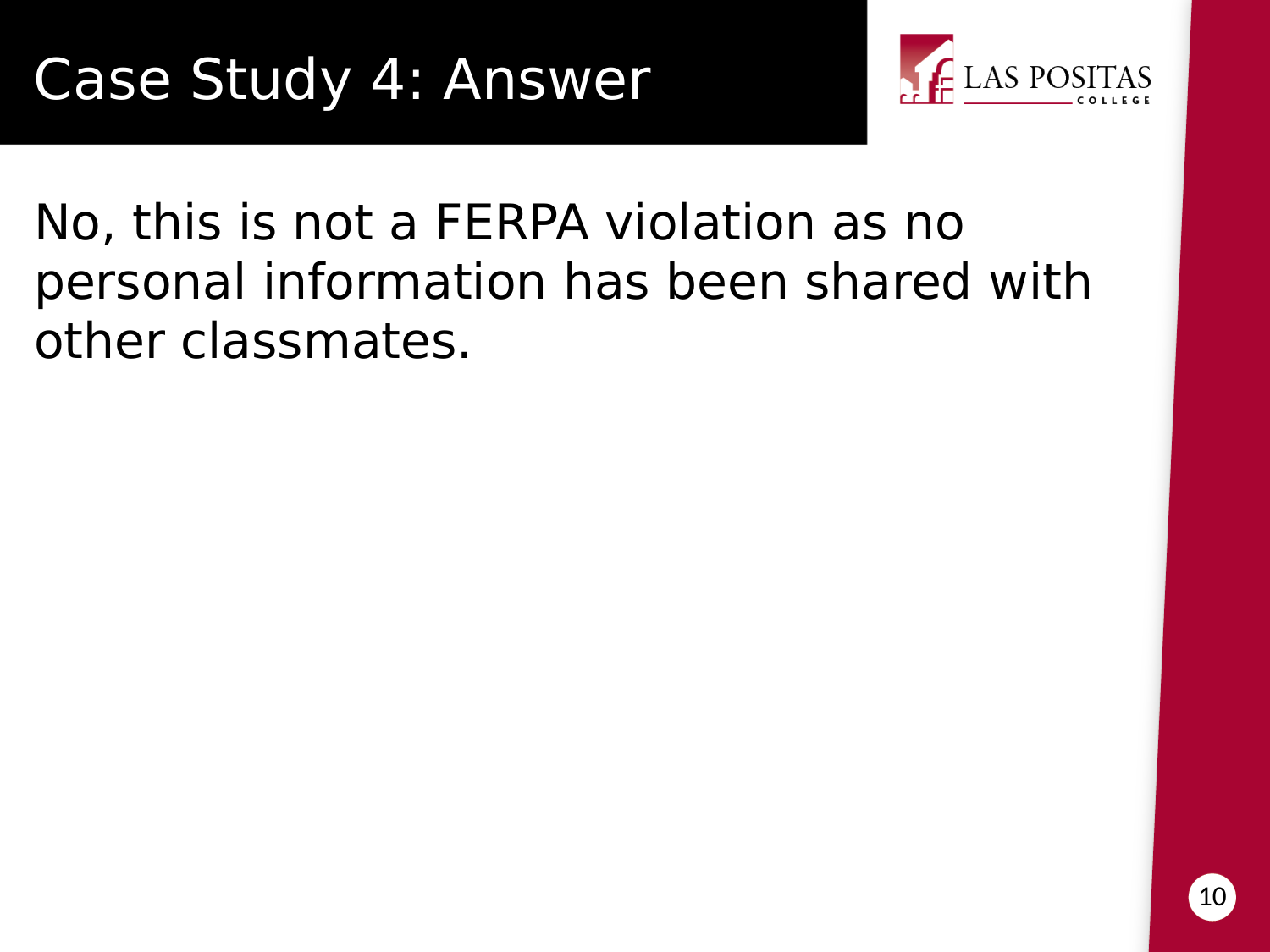

Case Study 4: Answer
No, this is not a FERPA violation as no personal information has been shared with other classmates.

10